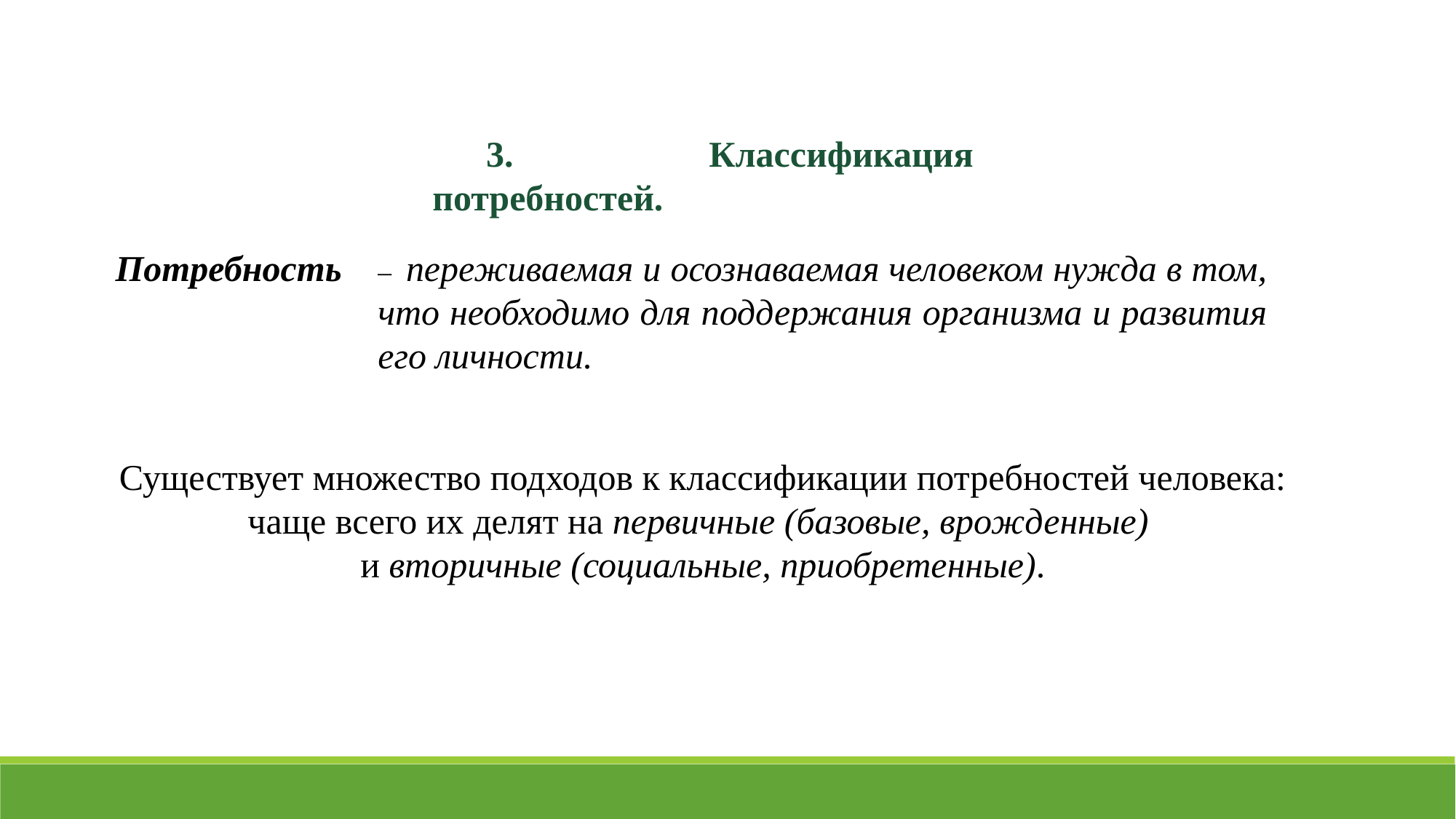

3. Классификация потребностей.
Потребность
–  переживаемая и осознаваемая человеком нужда в том, что необходимо для поддержания организма и развития его личности.
Существует множество подходов к классификации потребностей человека:
чаще всего их делят на первичные (базовые, врожденные)
и вторичные (социальные, приобретенные).